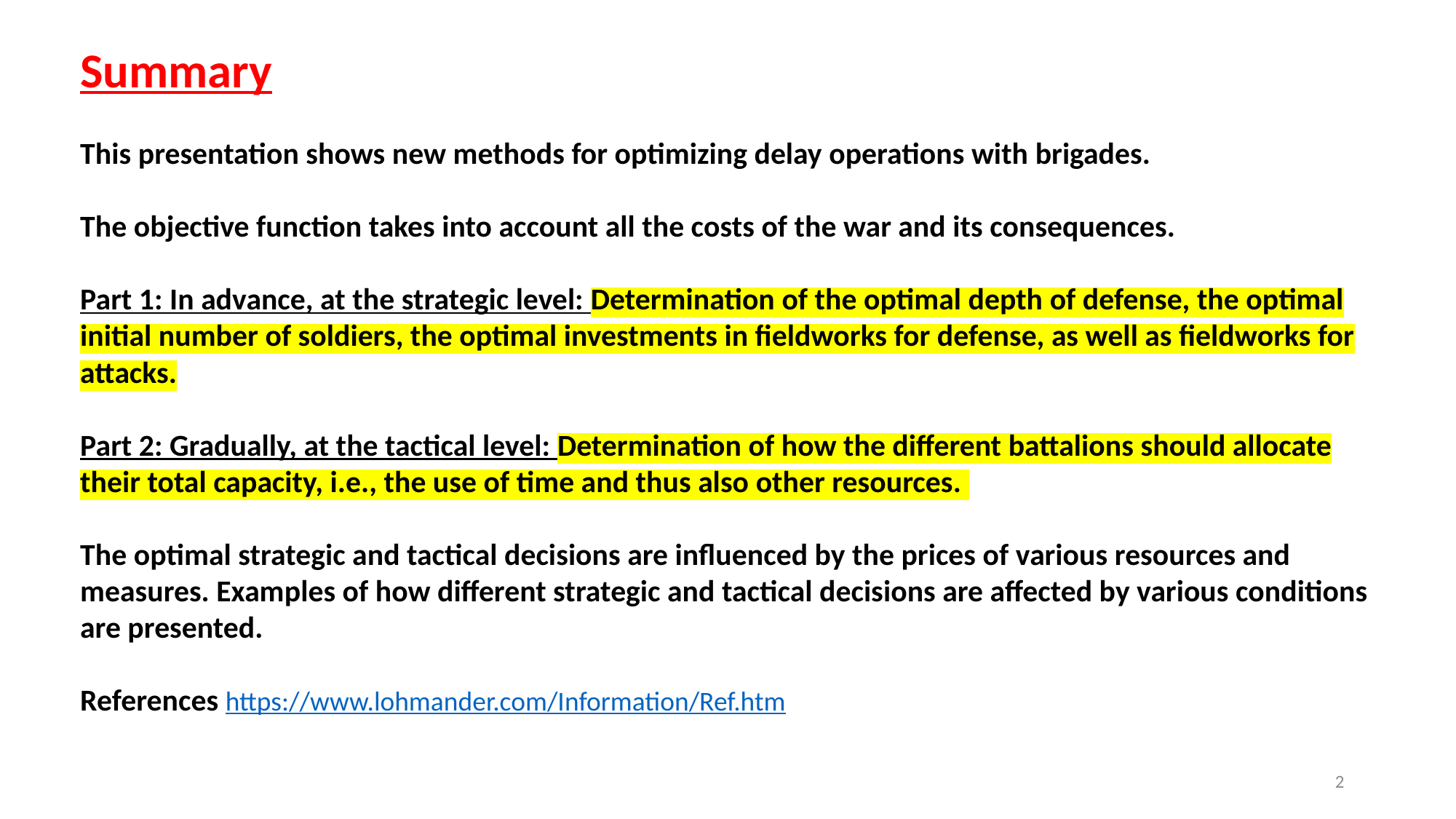

Summary

This presentation shows new methods for optimizing delay operations with brigades.

The objective function takes into account all the costs of the war and its consequences.

Part 1: In advance, at the strategic level: Determination of the optimal depth of defense, the optimal initial number of soldiers, the optimal investments in fieldworks for defense, as well as fieldworks for attacks.

Part 2: Gradually, at the tactical level: Determination of how the different battalions should allocate their total capacity, i.e., the use of time and thus also other resources.

The optimal strategic and tactical decisions are influenced by the prices of various resources and measures. Examples of how different strategic and tactical decisions are affected by various conditions are presented.

References https://www.lohmander.com/Information/Ref.htm

2